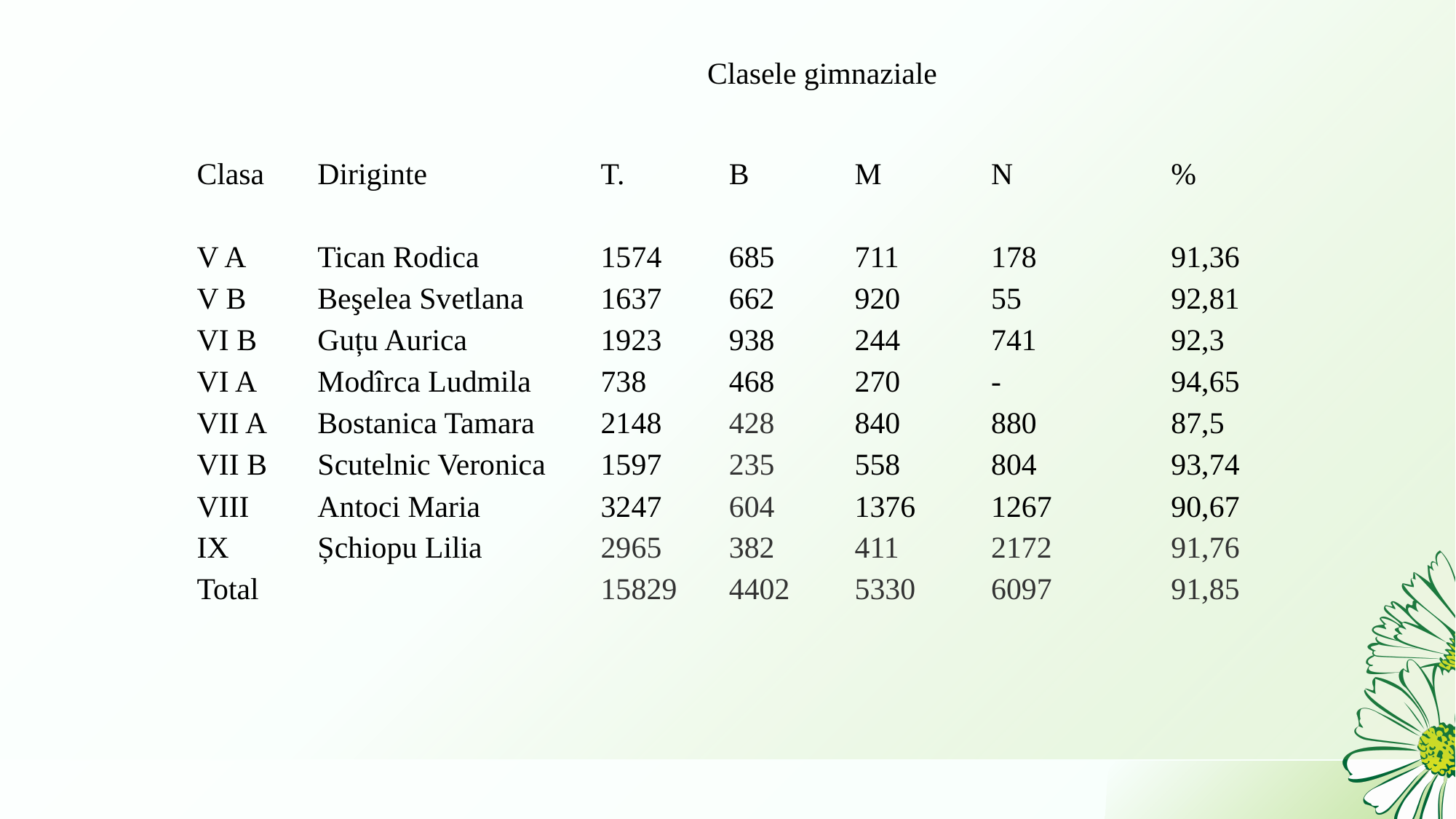

Clasele gimnaziale
| Clasa | Diriginte | T. | B | M | N | % |
| --- | --- | --- | --- | --- | --- | --- |
| V A | Tican Rodica | 1574 | 685 | 711 | 178 | 91,36 |
| V B | Beşelea Svetlana | 1637 | 662 | 920 | 55 | 92,81 |
| VI B | Guțu Aurica | 1923 | 938 | 244 | 741 | 92,3 |
| VI A | Modîrca Ludmila | 738 | 468 | 270 | - | 94,65 |
| VII A | Bostanica Tamara | 2148 | 428 | 840 | 880 | 87,5 |
| VII B | Scutelnic Veronica | 1597 | 235 | 558 | 804 | 93,74 |
| VIII | Antoci Maria | 3247 | 604 | 1376 | 1267 | 90,67 |
| IX | Șchiopu Lilia | 2965 | 382 | 411 | 2172 | 91,76 |
| Total |  | 15829 | 4402 | 5330 | 6097 | 91,85 |